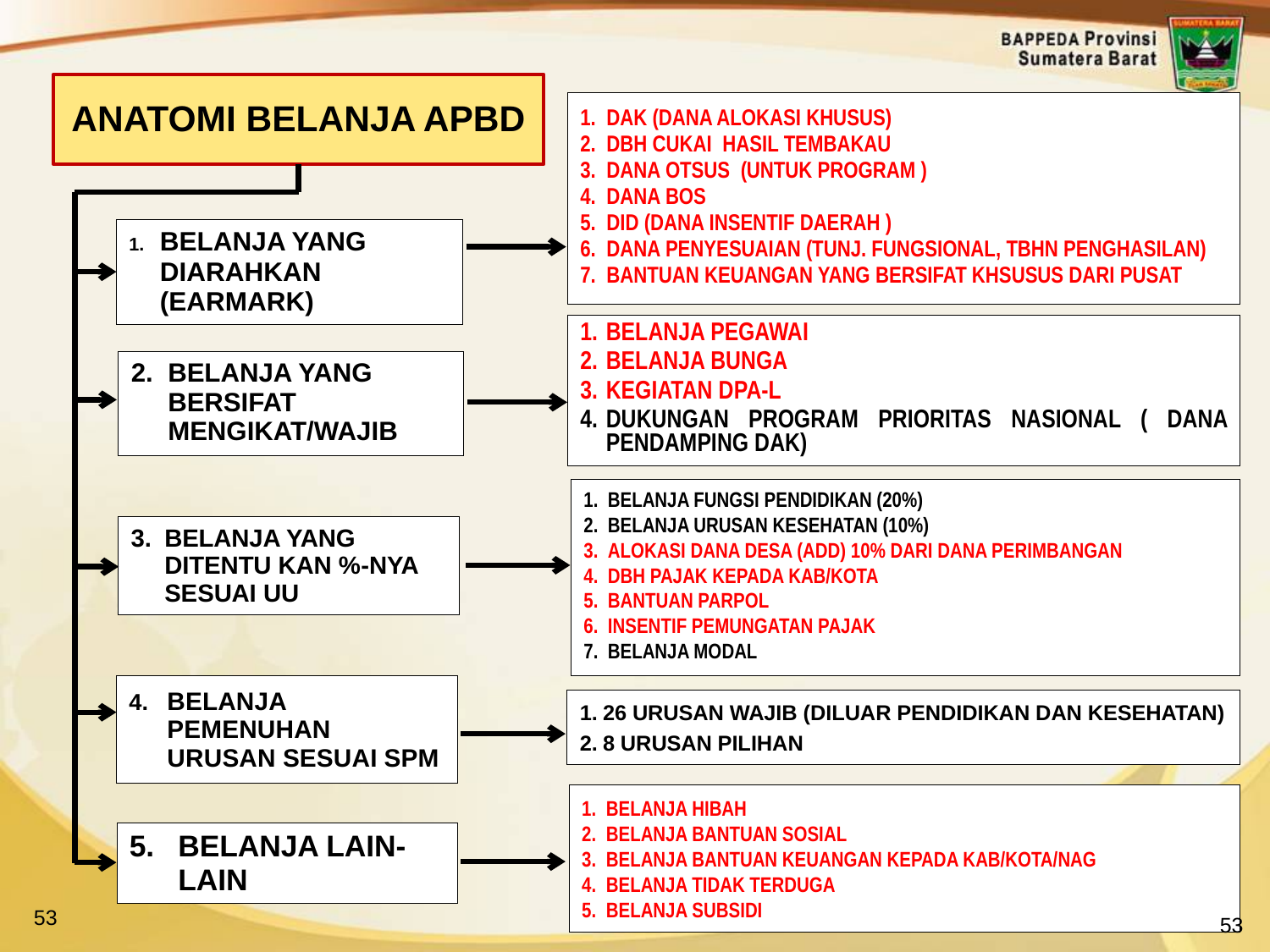

ANATOMI BELANJA APBD
DAK (DANA ALOKASI KHUSUS)
DBH CUKAI  HASIL TEMBAKAU
DANA OTSUS  (UNTUK PROGRAM )
DANA BOS
DID (DANA INSENTIF DAERAH )
DANA PENYESUAIAN (TUNJ. FUNGSIONAL, TBHN PENGHASILAN)
BANTUAN KEUANGAN YANG BERSIFAT KHSUSUS DARI PUSAT
1.	BELANJA YANG DIARAHKAN (EARMARK)
BELANJA PEGAWAI
BELANJA BUNGA
KEGIATAN DPA-L
DUKUNGAN PROGRAM PRIORITAS NASIONAL ( DANA PENDAMPING DAK)

2.	BELANJA YANG BERSIFAT MENGIKAT/WAJIB
BELANJA FUNGSI PENDIDIKAN (20%)
BELANJA URUSAN KESEHATAN (10%)
ALOKASI DANA DESA (ADD) 10% DARI DANA PERIMBANGAN
DBH PAJAK KEPADA KAB/KOTA
BANTUAN PARPOL
INSENTIF PEMUNGATAN PAJAK
BELANJA MODAL
3.	BELANJA YANG DITENTU KAN %-NYA SESUAI UU
4. 	BELANJA PEMENUHAN URUSAN SESUAI SPM
26 URUSAN WAJIB (DILUAR PENDIDIKAN DAN KESEHATAN)
8 URUSAN PILIHAN
BELANJA HIBAH
BELANJA BANTUAN SOSIAL
BELANJA BANTUAN KEUANGAN KEPADA KAB/KOTA/NAG
BELANJA TIDAK TERDUGA
BELANJA SUBSIDI
5. 	BELANJA LAIN-LAIN
53
53